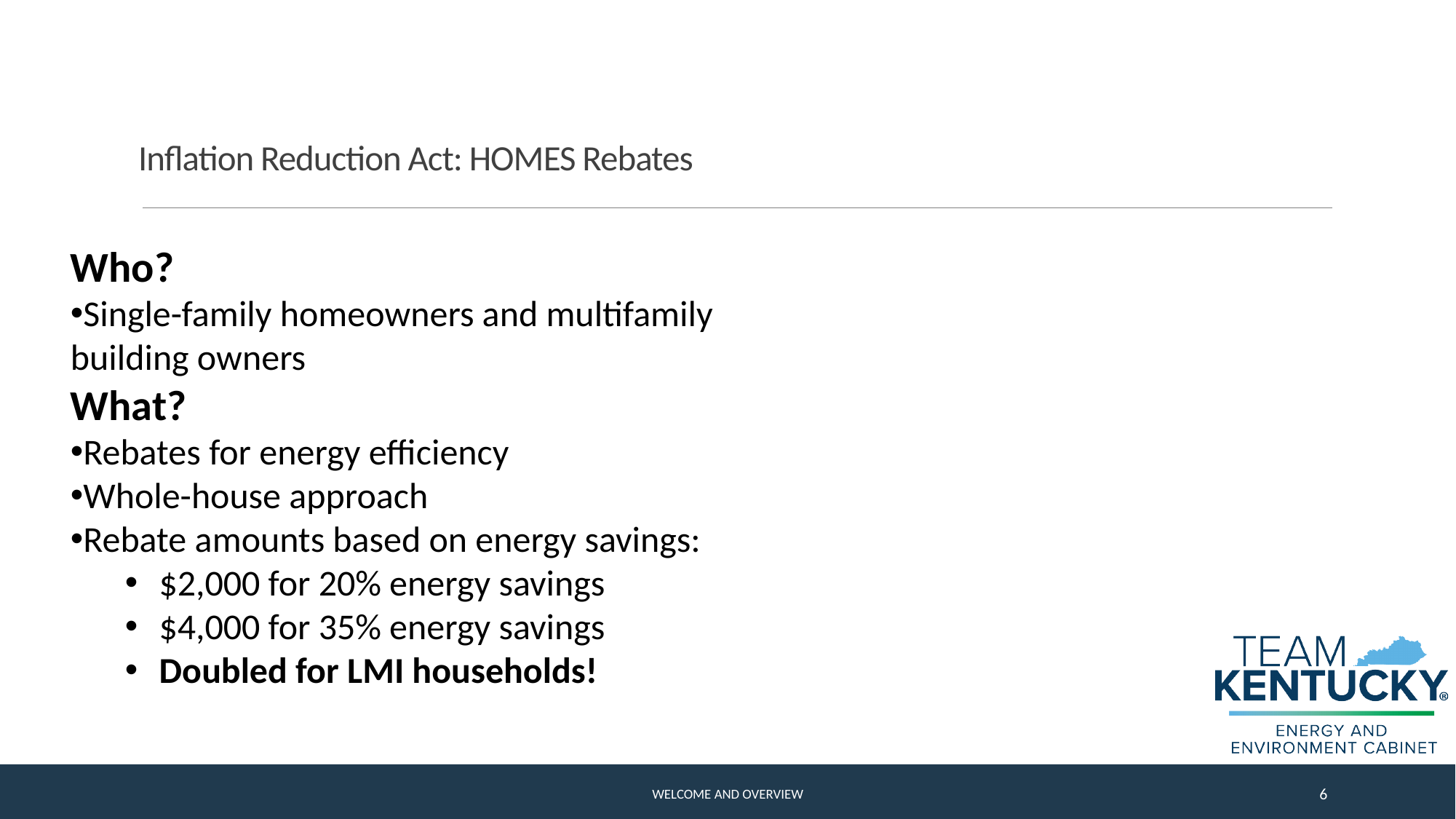

# Inflation Reduction Act: HOMES Rebates
Who?
Single-family homeowners and multifamily building owners
What?
Rebates for energy efficiency
Whole-house approach
Rebate amounts based on energy savings:
$2,000 for 20% energy savings
$4,000 for 35% energy savings
Doubled for LMI households!
Welcome and Overview
6